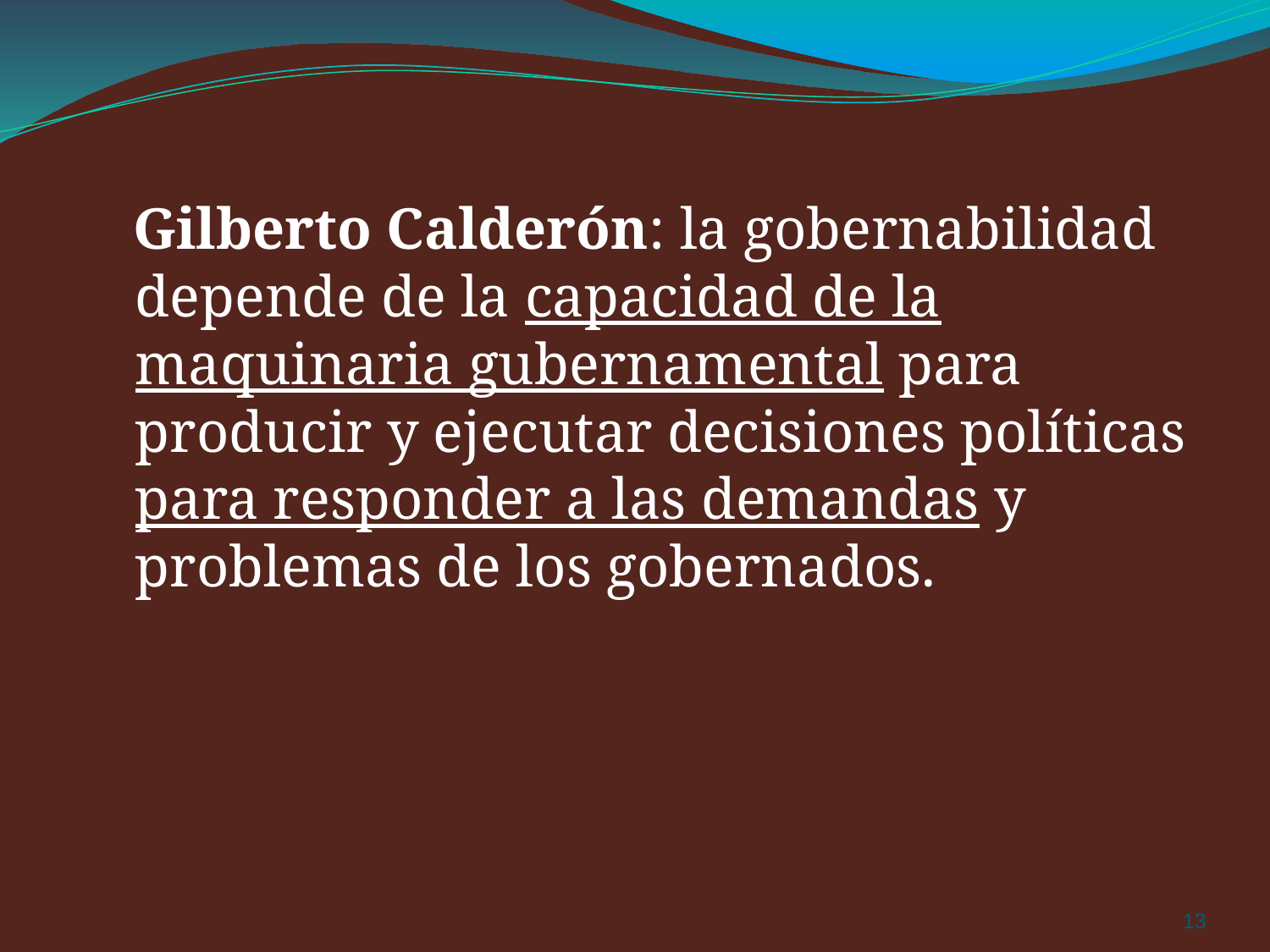

Gilberto Calderón: la gobernabilidad depende de la capacidad de la maquinaria gubernamental para producir y ejecutar decisiones políticas para responder a las demandas y problemas de los gobernados.
13